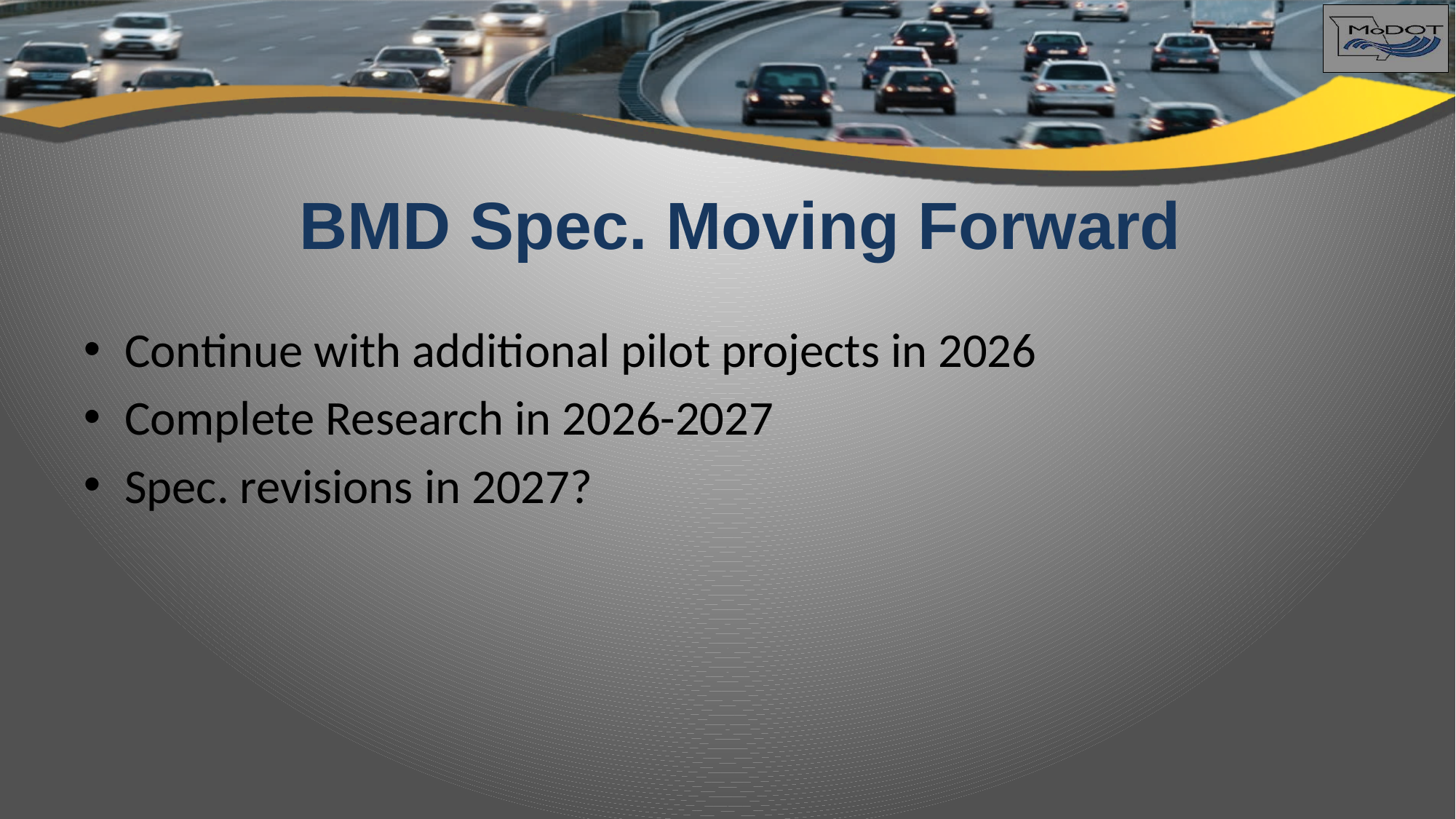

# BMD Spec. Moving Forward
Continue with additional pilot projects in 2026
Complete Research in 2026-2027
Spec. revisions in 2027?